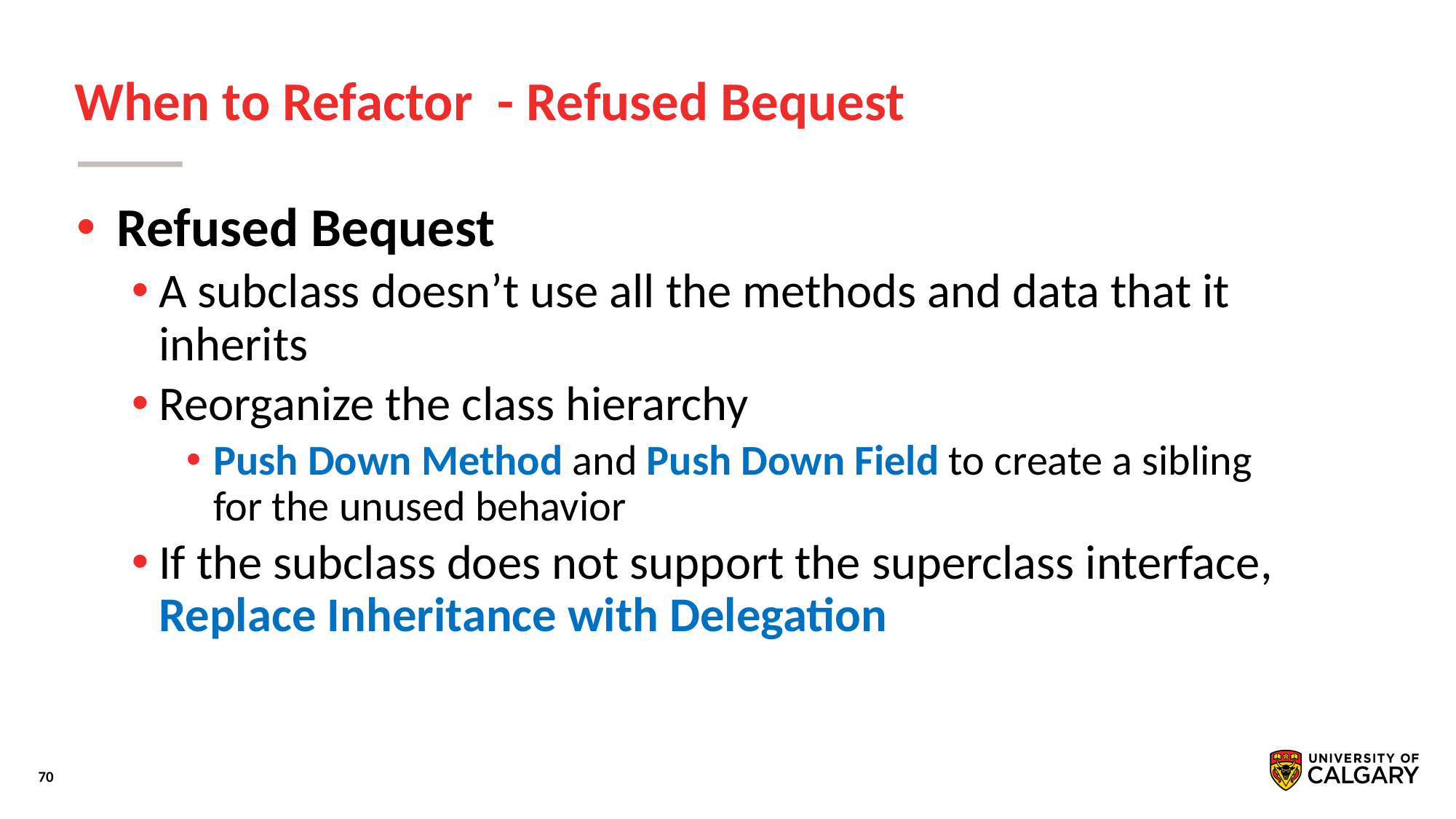

# When to Refactor  - Refused Bequest
 Refused Bequest
A subclass doesn’t use all the methods and data that it inherits
Reorganize the class hierarchy
Push Down Method and Push Down Field to create a sibling for the unused behavior
If the subclass does not support the superclass interface, Replace Inheritance with Delegation